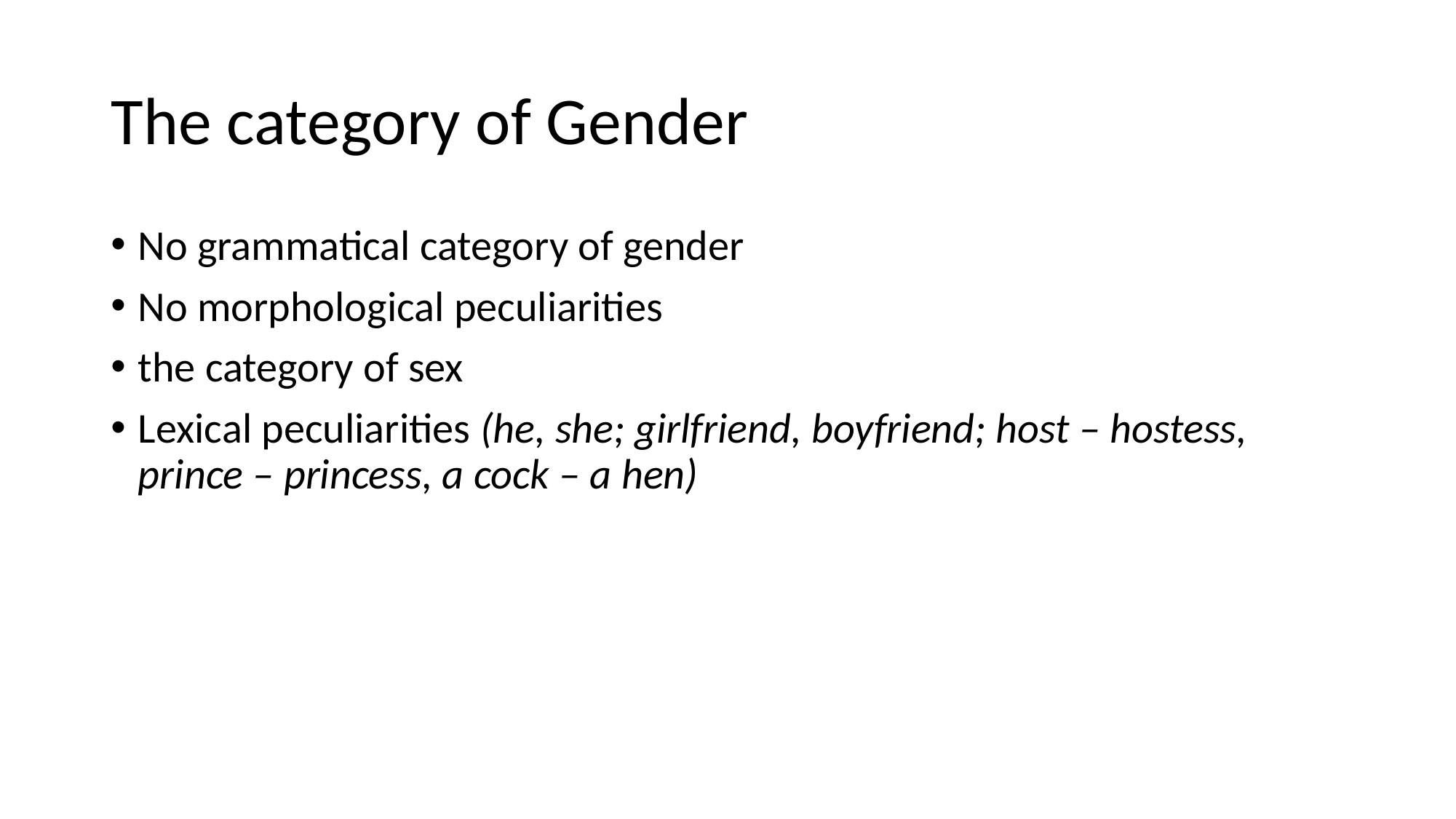

# The category of Gender
No grammatical category of gender
No morphological peculiarities
the category of sex
Lexical peculiarities (he, she; girlfriend, boyfriend; host – hostess, prince – princess, a cock – a hen)